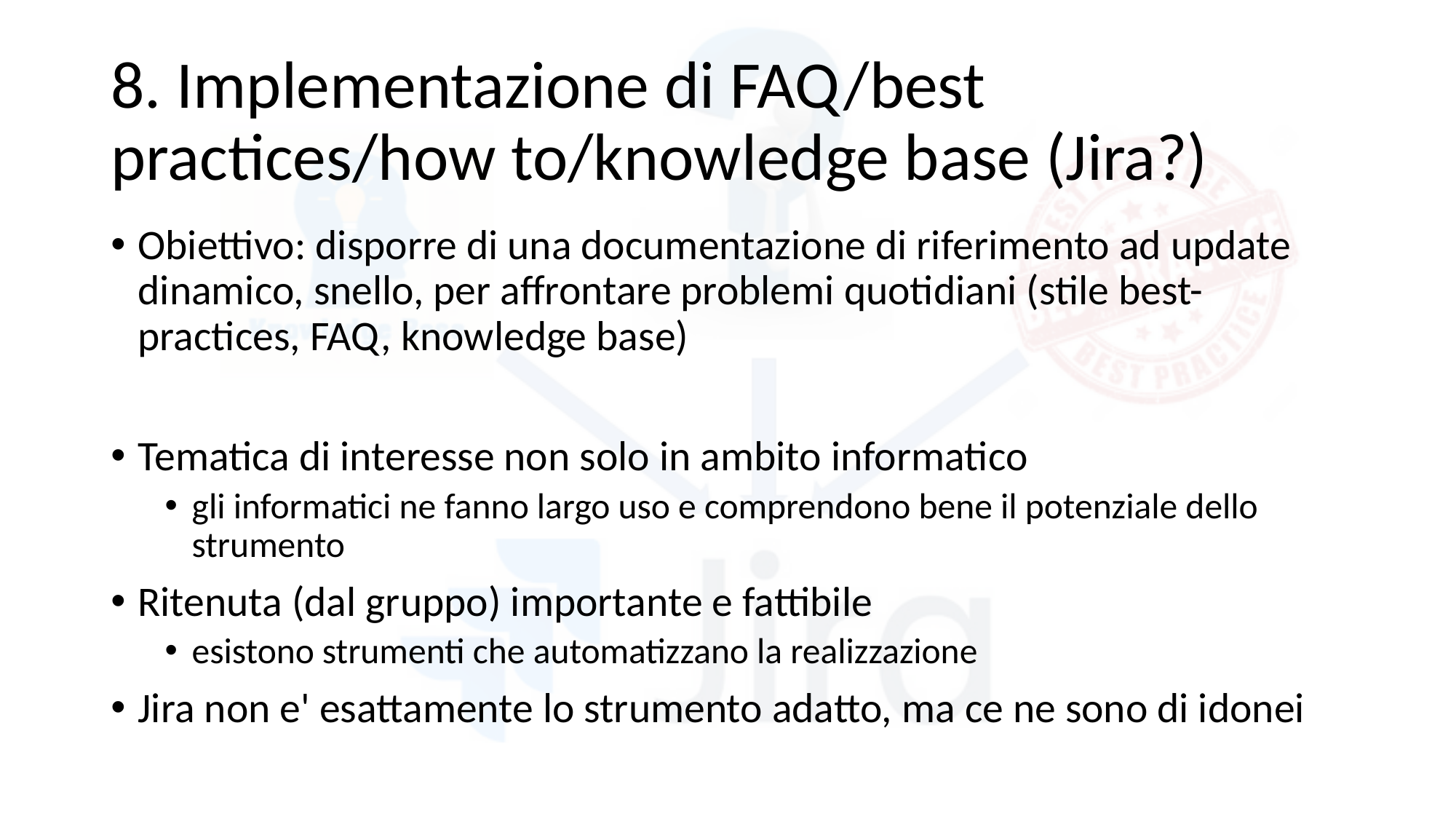

# 8. Implementazione di FAQ/best practices/how to/knowledge base (Jira?)
Obiettivo: disporre di una documentazione di riferimento ad update dinamico, snello, per affrontare problemi quotidiani (stile best-practices, FAQ, knowledge base)

Tematica di interesse non solo in ambito informatico
gli informatici ne fanno largo uso e comprendono bene il potenziale dello strumento
Ritenuta (dal gruppo) importante e fattibile
esistono strumenti che automatizzano la realizzazione
Jira non e' esattamente lo strumento adatto, ma ce ne sono di idonei